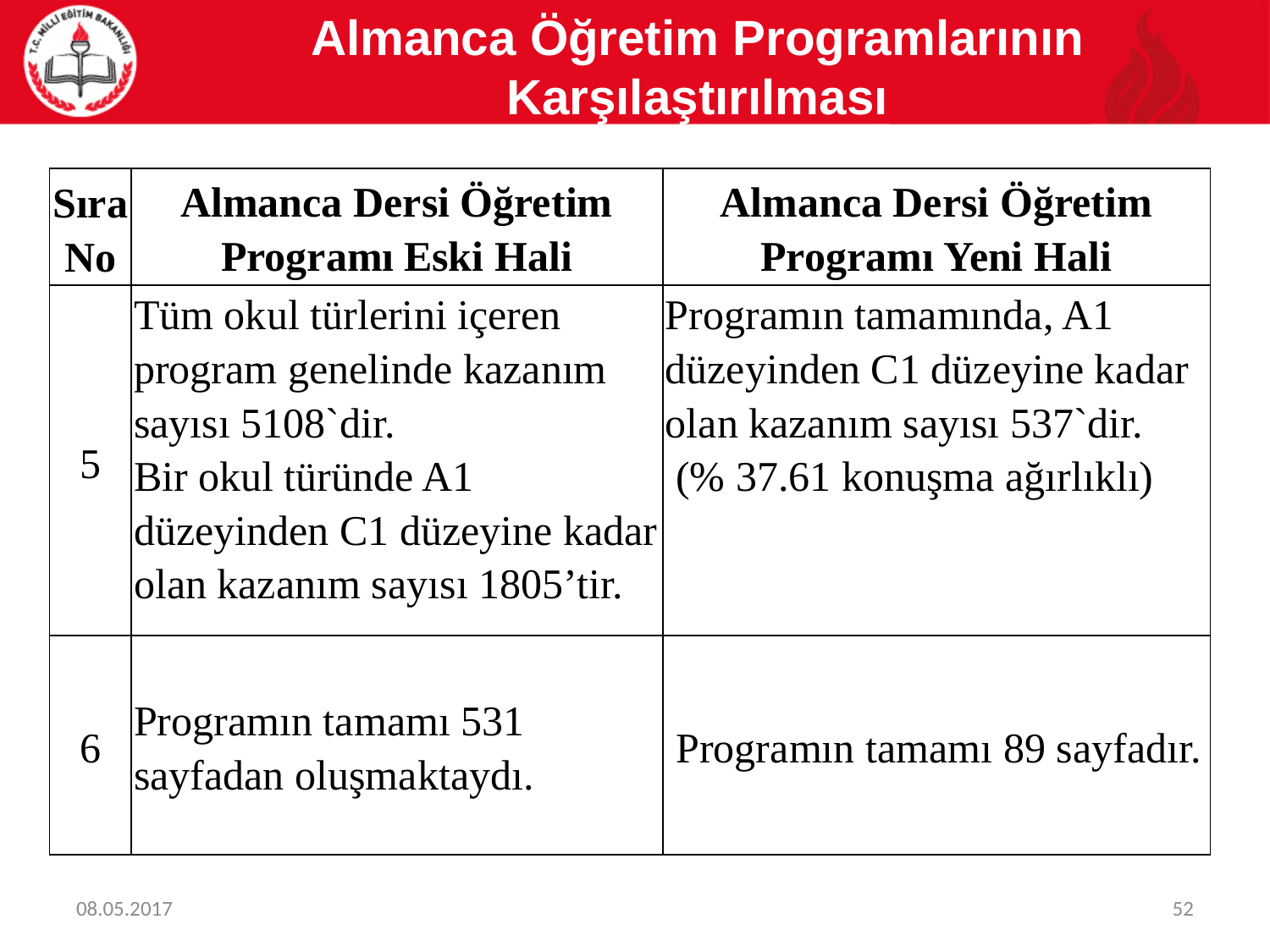

Almanca Öğretim Programlarının Karşılaştırılması
| Sıra No | Almanca Dersi Öğretim Programı Eski Hali | Almanca Dersi Öğretim Programı Yeni Hali |
| --- | --- | --- |
| 5 | Tüm okul türlerini içeren program genelinde kazanım sayısı 5108`dir. Bir okul türünde A1 düzeyinden C1 düzeyine kadar olan kazanım sayısı 1805’tir. | Programın tamamında, A1 düzeyinden C1 düzeyine kadar olan kazanım sayısı 537`dir. (% 37.61 konuşma ağırlıklı) |
| 6 | Programın tamamı 531 sayfadan oluşmaktaydı. | Programın tamamı 89 sayfadır. |
08.05.2017
52